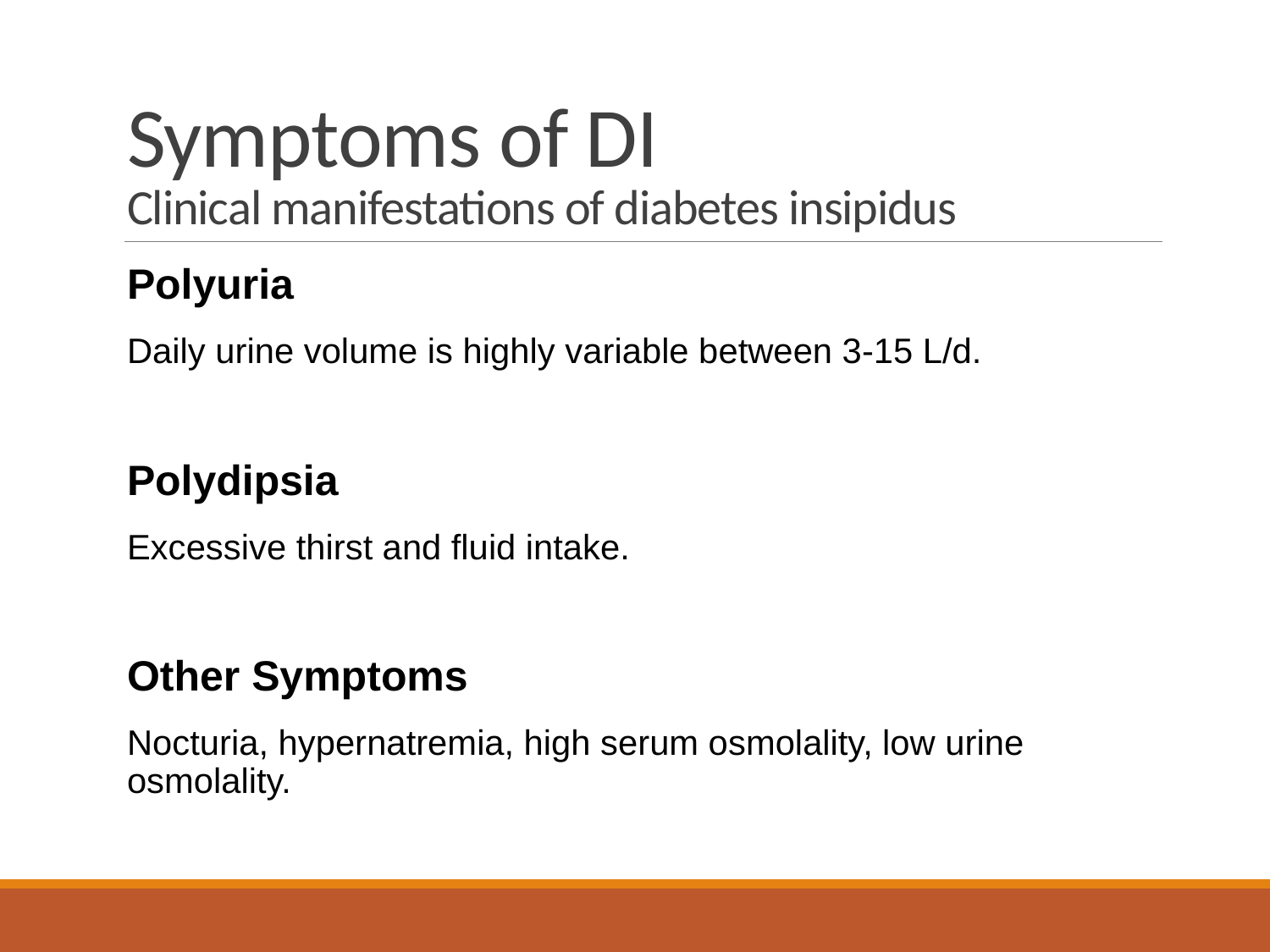

# Symptoms of DI Clinical manifestations of diabetes insipidus
Polyuria
Daily urine volume is highly variable between 3-15 L/d.

Polydipsia
Excessive thirst and fluid intake.

Other Symptoms
Nocturia, hypernatremia, high serum osmolality, low urine osmolality.